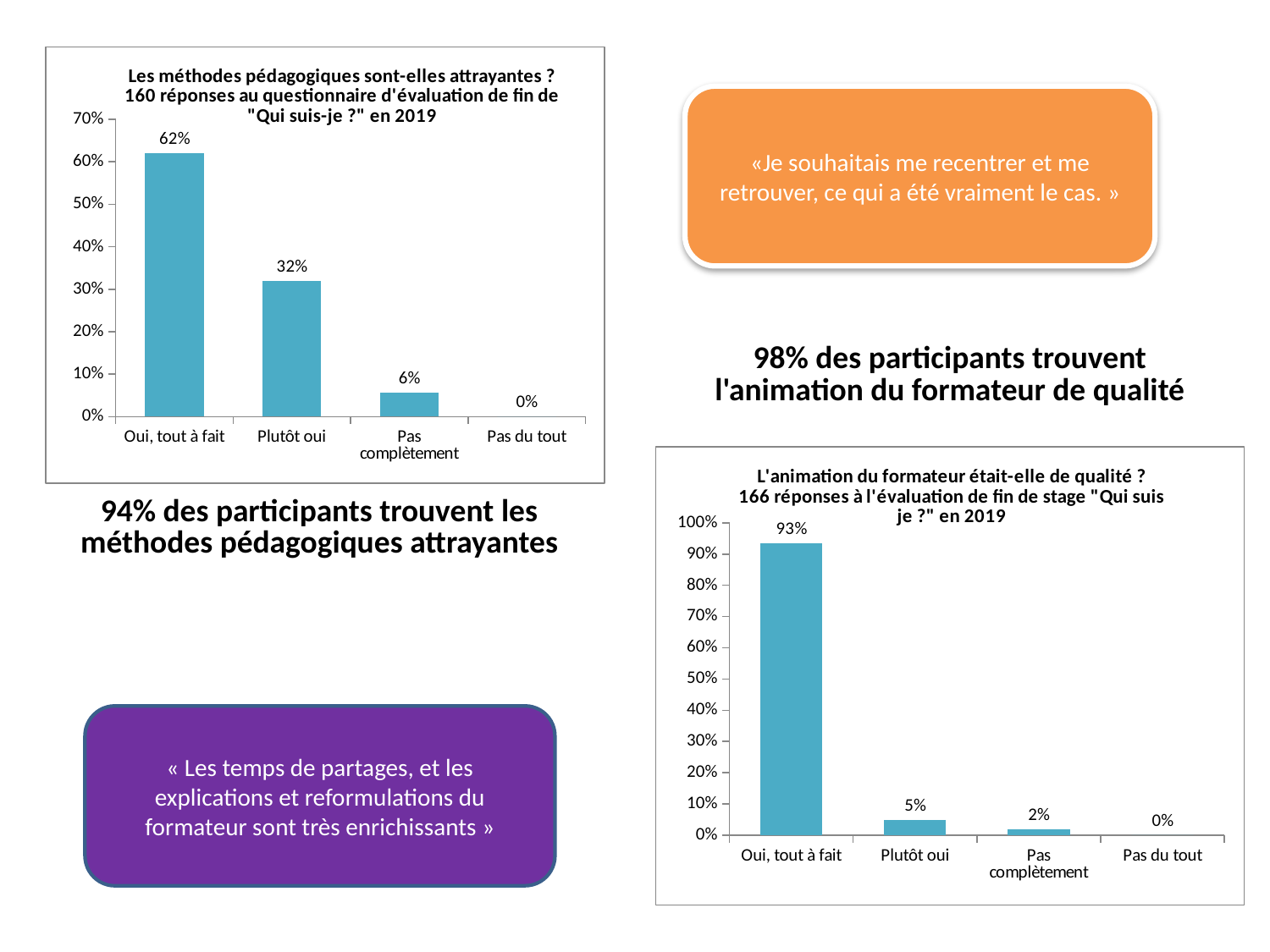

### Chart: Les méthodes pédagogiques sont-elles attrayantes ? 160 réponses au questionnaire d'évaluation de fin de "Qui suis-je ?" en 2019

| Category |  |
|---|---|
| Oui, tout à fait | 0.62 |
| Plutôt oui | 0.31875 |
| Pas complètement | 0.05625 |
| Pas du tout | 0.0 |
«Je souhaitais me recentrer et me retrouver, ce qui a été vraiment le cas. »
| 98% des participants trouvent l'animation du formateur de qualité |
| --- |

### Chart: L'animation du formateur était-elle de qualité ?
166 réponses à l'évaluation de fin de stage "Qui suis je ?" en 2019

| Category |  |
|---|---|
| Oui, tout à fait | 0.9337349397590361 |
| Plutôt oui | 0.04819277108433735 |
| Pas complètement | 0.018072289156626505 |
| Pas du tout | 0.0 |
| 94% des participants trouvent les méthodes pédagogiques attrayantes |
| --- |
« Les temps de partages, et les explications et reformulations du formateur sont très enrichissants »